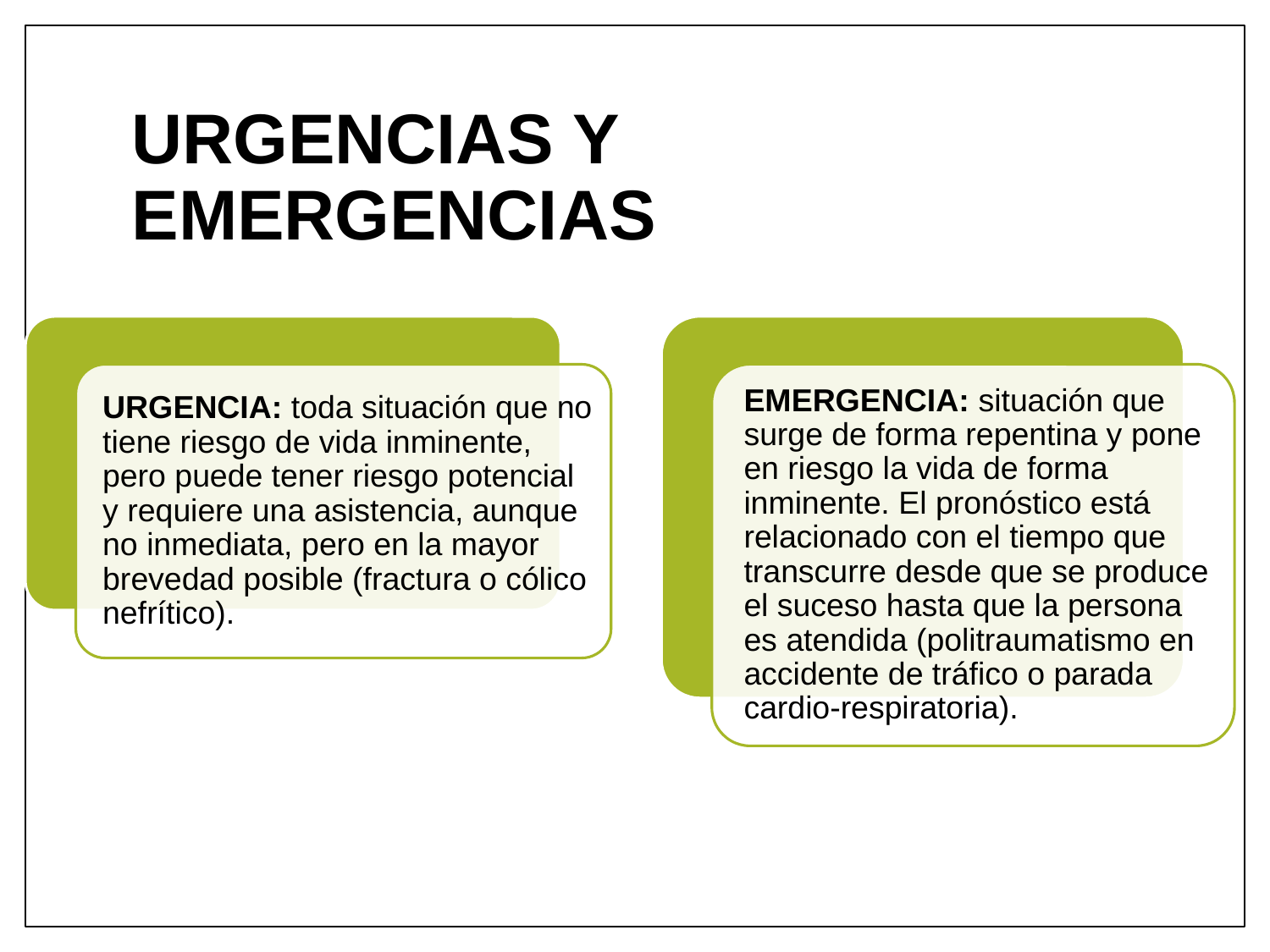

# URGENCIAS Y EMERGENCIAS
URGENCIA: toda situación que no tiene riesgo de vida inminente, pero puede tener riesgo potencial y requiere una asistencia, aunque no inmediata, pero en la mayor brevedad posible (fractura o cólico nefrítico).
EMERGENCIA: situación que surge de forma repentina y pone en riesgo la vida de forma inminente. El pronóstico está relacionado con el tiempo que transcurre desde que se produce el suceso hasta que la persona es atendida (politraumatismo en accidente de tráfico o parada cardio-respiratoria).